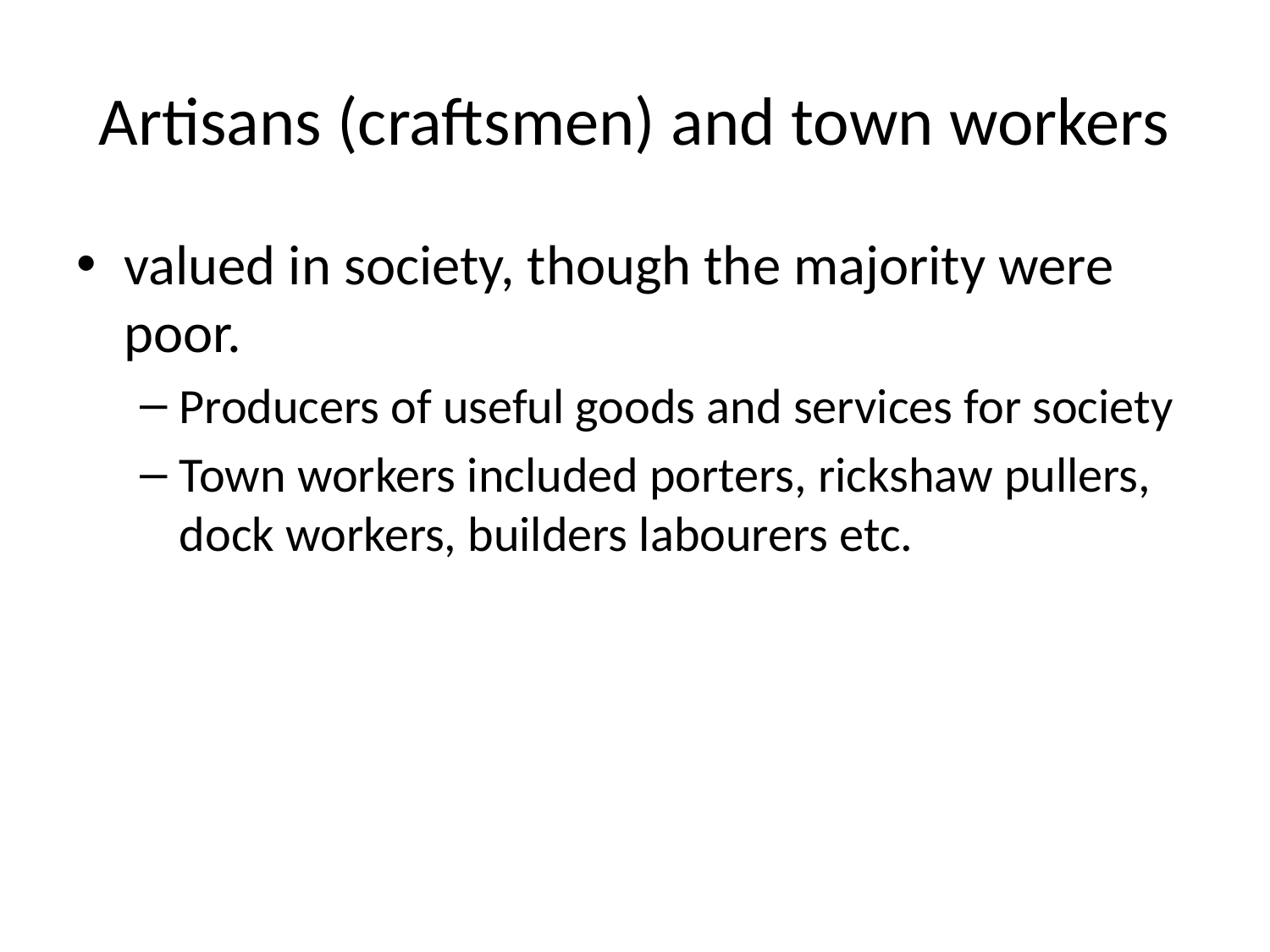

# Artisans (craftsmen) and town workers
valued in society, though the majority were poor.
Producers of useful goods and services for society
Town workers included porters, rickshaw pullers, dock workers, builders labourers etc.